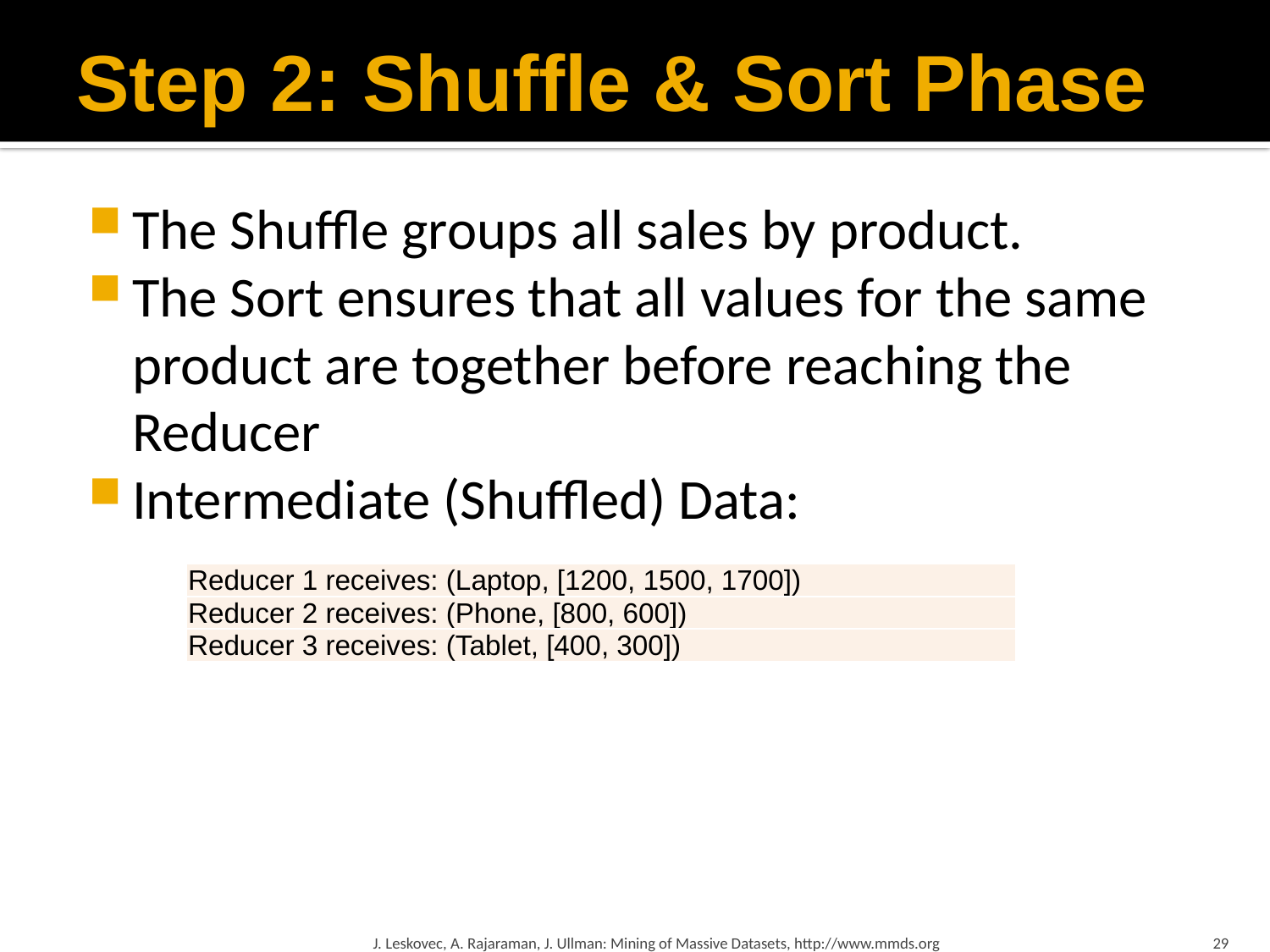

# Step 2: Shuffle & Sort Phase
The Shuffle groups all sales by product.
The Sort ensures that all values for the same product are together before reaching the Reducer
Intermediate (Shuffled) Data:

| Reducer 1 receives: (Laptop, [1200, 1500, 1700]) |
| --- |
| Reducer 2 receives: (Phone, [800, 600]) |
| Reducer 3 receives: (Tablet, [400, 300]) |
J. Leskovec, A. Rajaraman, J. Ullman: Mining of Massive Datasets, http://www.mmds.org
29